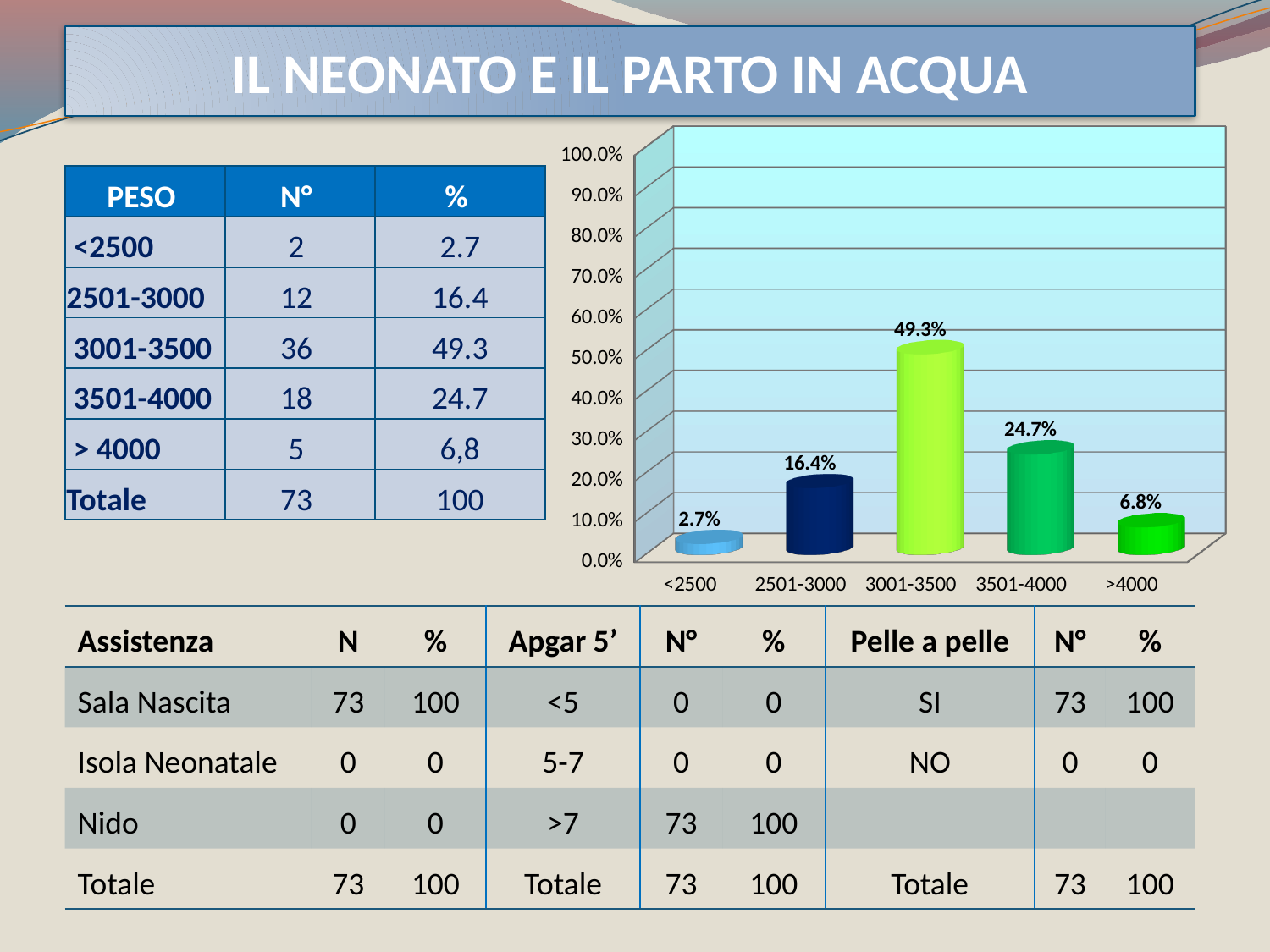

IL NEONATO E IL PARTO IN ACQUA

[unsupported chart]

| PESO | N° | % |
| --- | --- | --- |
| <2500 | 2 | 2.7 |
| 2501-3000 | 12 | 16.4 |
| 3001-3500 | 36 | 49.3 |
| 3501-4000 | 18 | 24.7 |
| > 4000 | 5 | 6,8 |
| Totale | 73 | 100 |
| Assistenza | N | % | Apgar 5’ | N° | % | Pelle a pelle | N° | % |
| --- | --- | --- | --- | --- | --- | --- | --- | --- |
| Sala Nascita | 73 | 100 | <5 | 0 | 0 | SI | 73 | 100 |
| Isola Neonatale | 0 | 0 | 5-7 | 0 | 0 | NO | 0 | 0 |
| Nido | 0 | 0 | >7 | 73 | 100 |  |  |  |
| Totale | 73 | 100 | Totale | 73 | 100 | Totale | 73 | 100 |